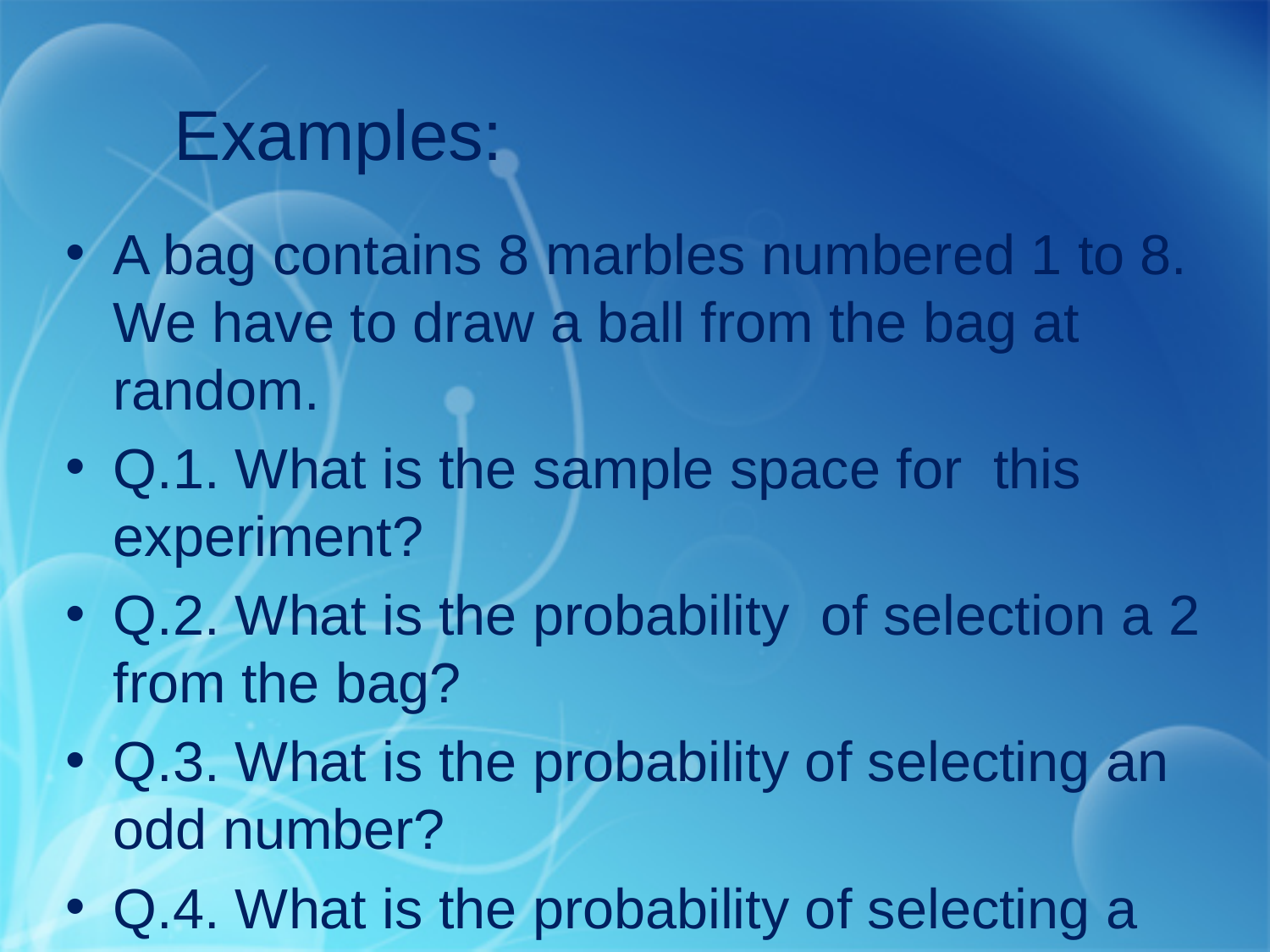

# Examples:
A bag contains 8 marbles numbered 1 to 8. We have to draw a ball from the bag at random.
Q.1. What is the sample space for  this experiment?
Q.2. What is the probability  of selection a 2 from the bag?
Q.3. What is the probability of selecting an odd number?
Q.4. What is the probability of selecting a number greater than 6?
Q.5. What is the probability of not selecting 2?